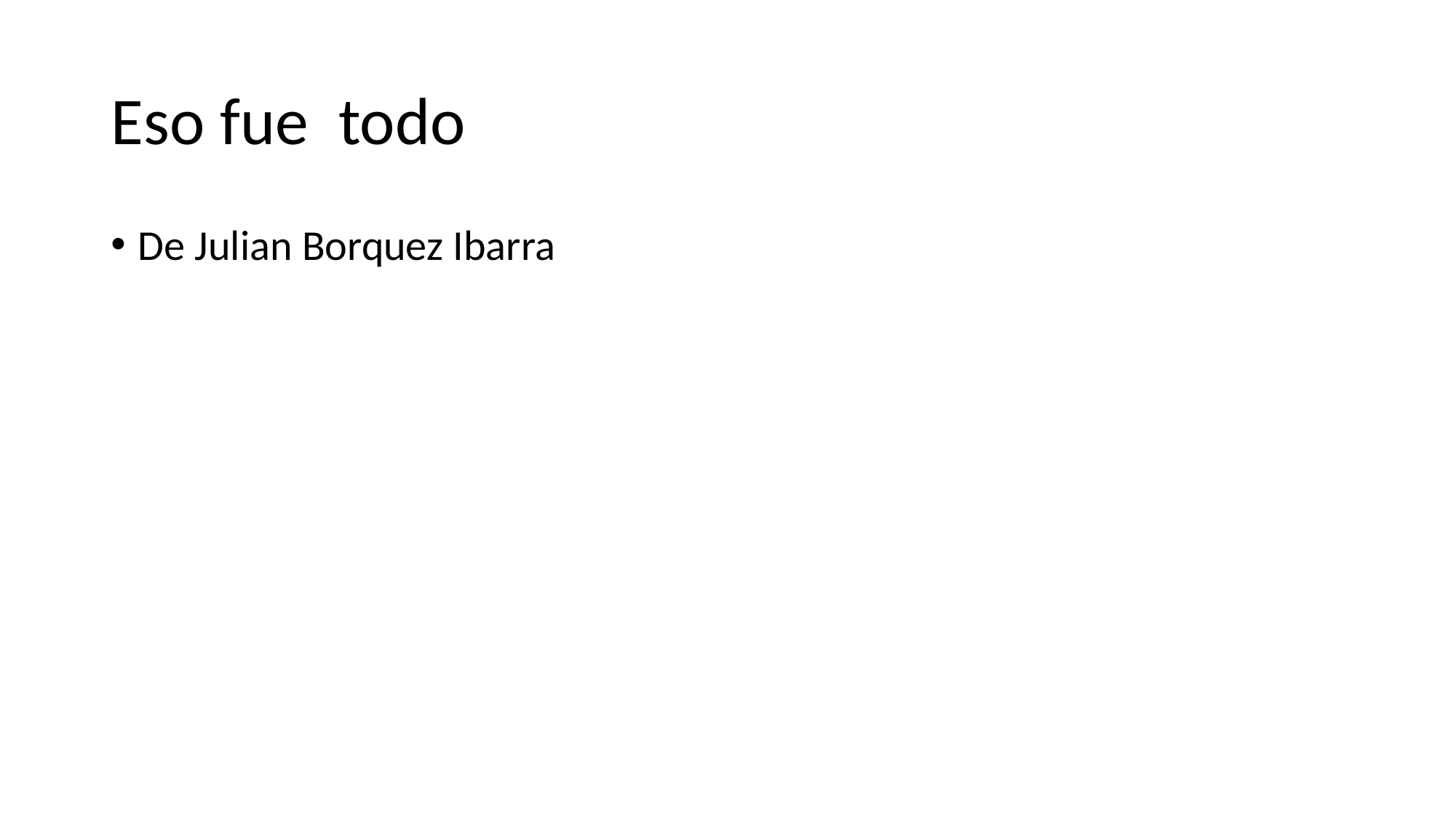

# Eso fue  todo
De Julian Borquez Ibarra